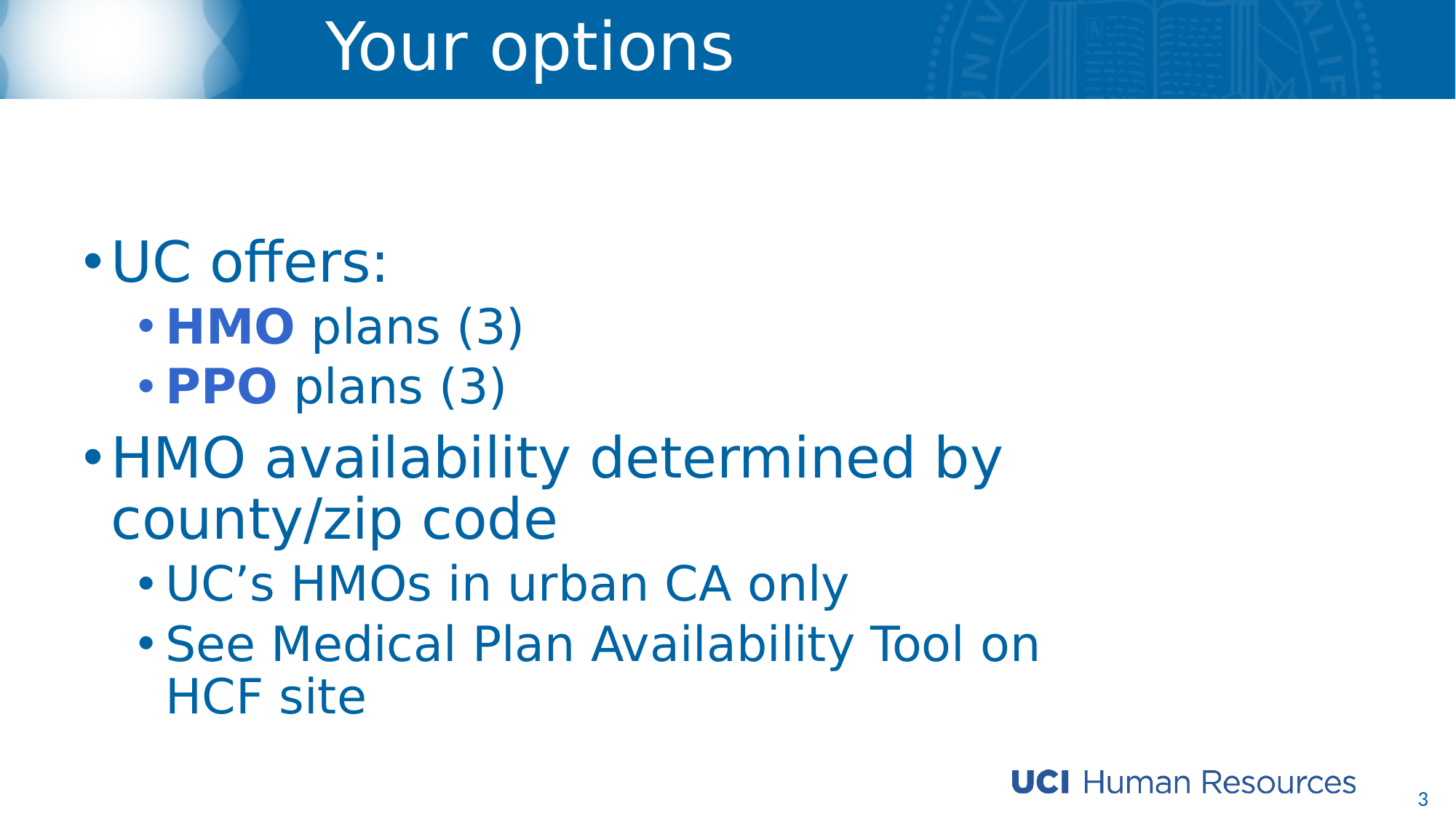

# Your options
UC offers:
HMO plans (3)
PPO plans (3)
HMO availability determined by county/zip code
UC’s HMOs in urban CA only
See Medical Plan Availability Tool on HCF site
3